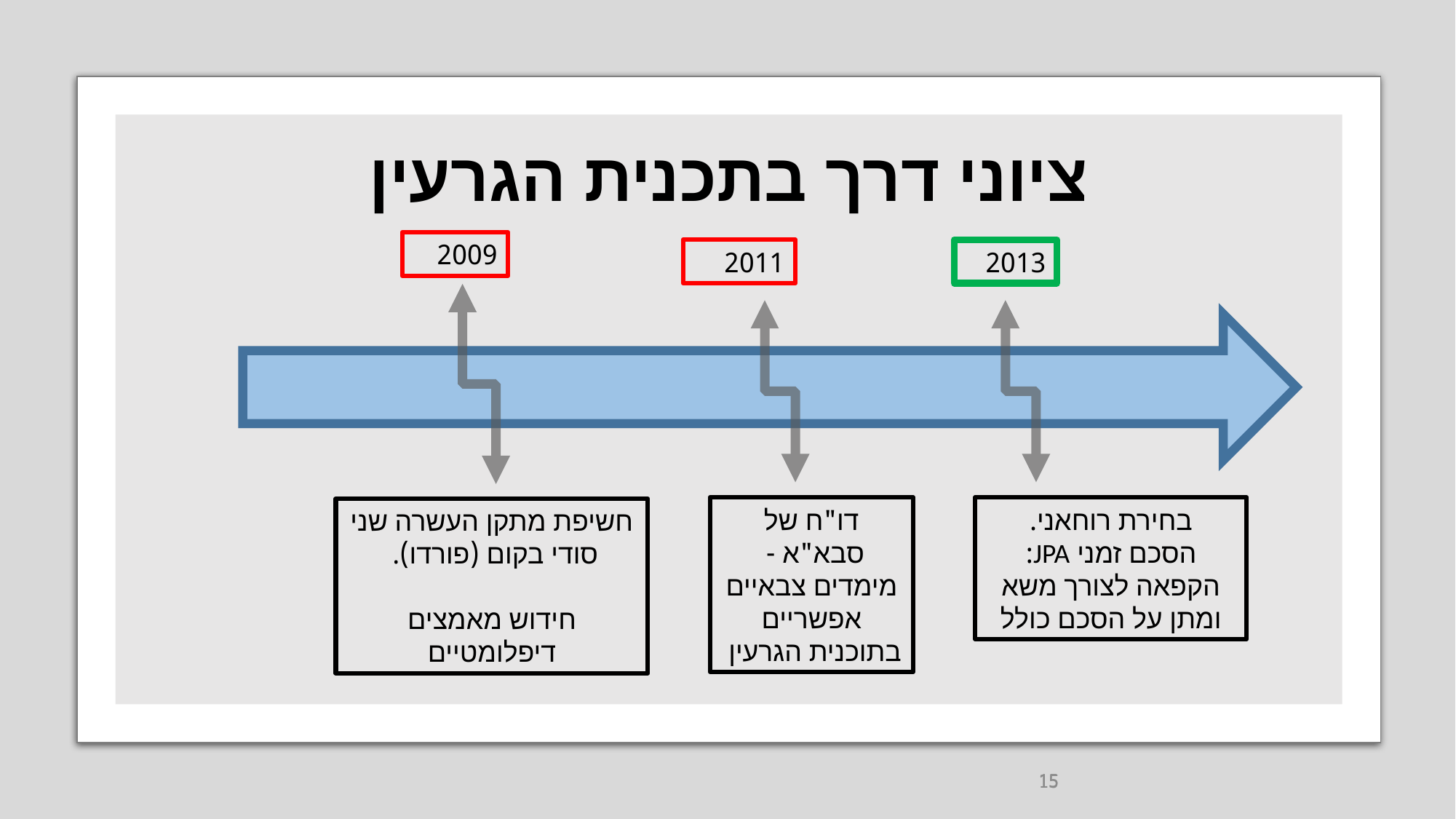

# ציוני דרך בתכנית הגרעין

2009
2011
2013

דו"ח של סבא"א -  מימדים צבאיים אפשריים בתוכנית הגרעין
בחירת רוחאני.
הסכם זמני JPA:
הקפאה לצורך משא ומתן על הסכם כולל
חשיפת מתקן העשרה שני סודי בקום (פורדו).

חידוש מאמצים דיפלומטיים
15
15